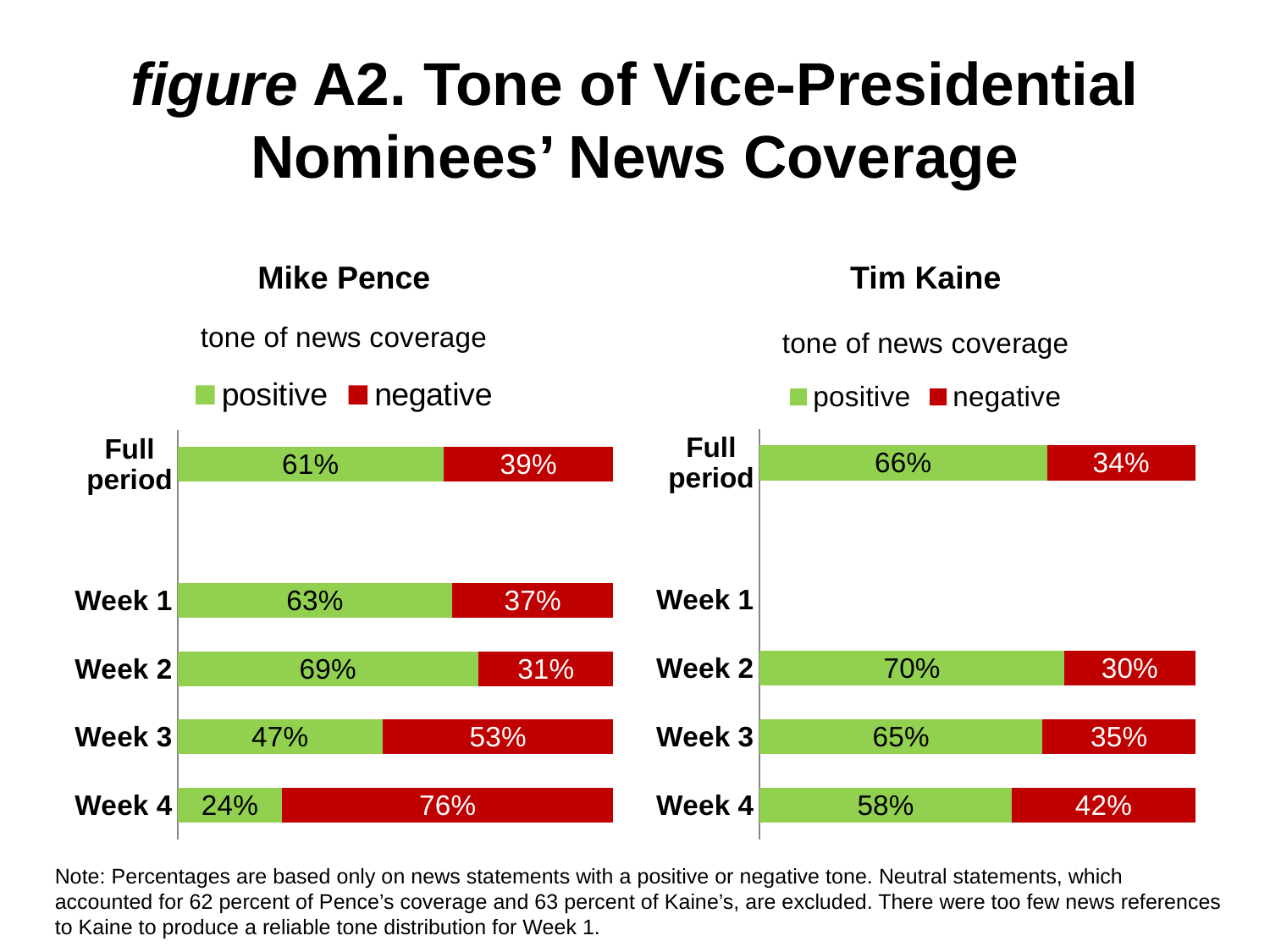

# figure A2. Tone of Vice-Presidential Nominees’ News Coverage
Mike Pence
Tim Kaine

### Chart: tone of news coverage

| Category | positive | negative |
|---|---|---|
| Week 4 | 24.0 | 76.0 |
| Week 3 | 47.0 | 53.0 |
| Week 2 | 69.0 | 31.0 |
| Week 1 | 63.0 | 37.0 |
|  | None | None |
| Full period | 61.0 | 39.0 |

### Chart: tone of news coverage

| Category | positive | negative |
|---|---|---|
| Week 4 | 58.0 | 42.0 |
| Week 3 | 65.0 | 35.0 |
| Week 2 | 70.0 | 30.0 |
| Week 1 | None | None |
|  | None | None |
| Full period | 66.0 | 34.0 |
Note: Percentages are based only on news statements with a positive or negative tone. Neutral statements, which accounted for 62 percent of Pence’s coverage and 63 percent of Kaine’s, are excluded. There were too few news references to Kaine to produce a reliable tone distribution for Week 1.